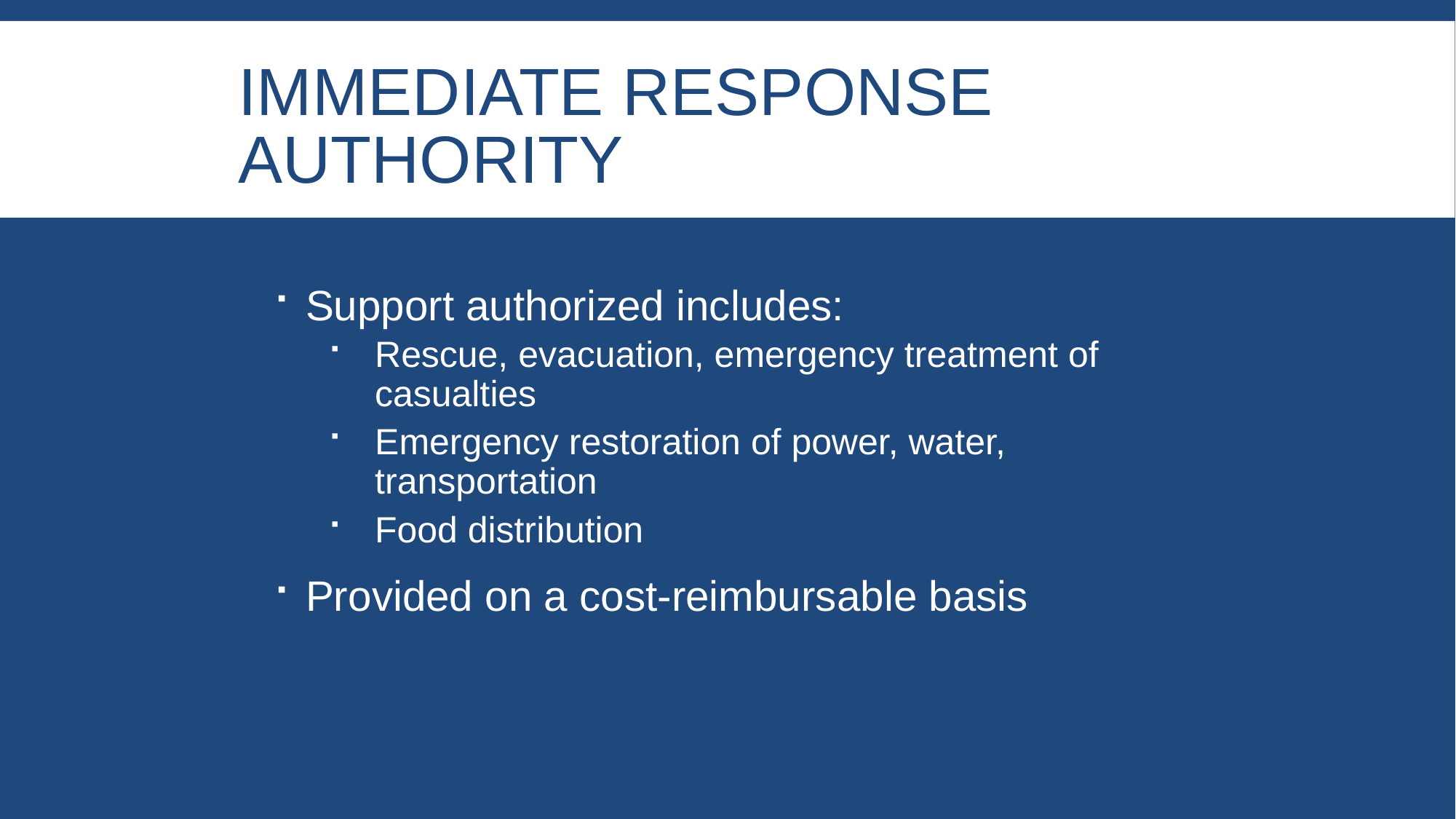

# Immediate Response Authority
 Support authorized includes:
Rescue, evacuation, emergency treatment of casualties
Emergency restoration of power, water,         transportation
Food distribution
 Provided on a cost-reimbursable basis